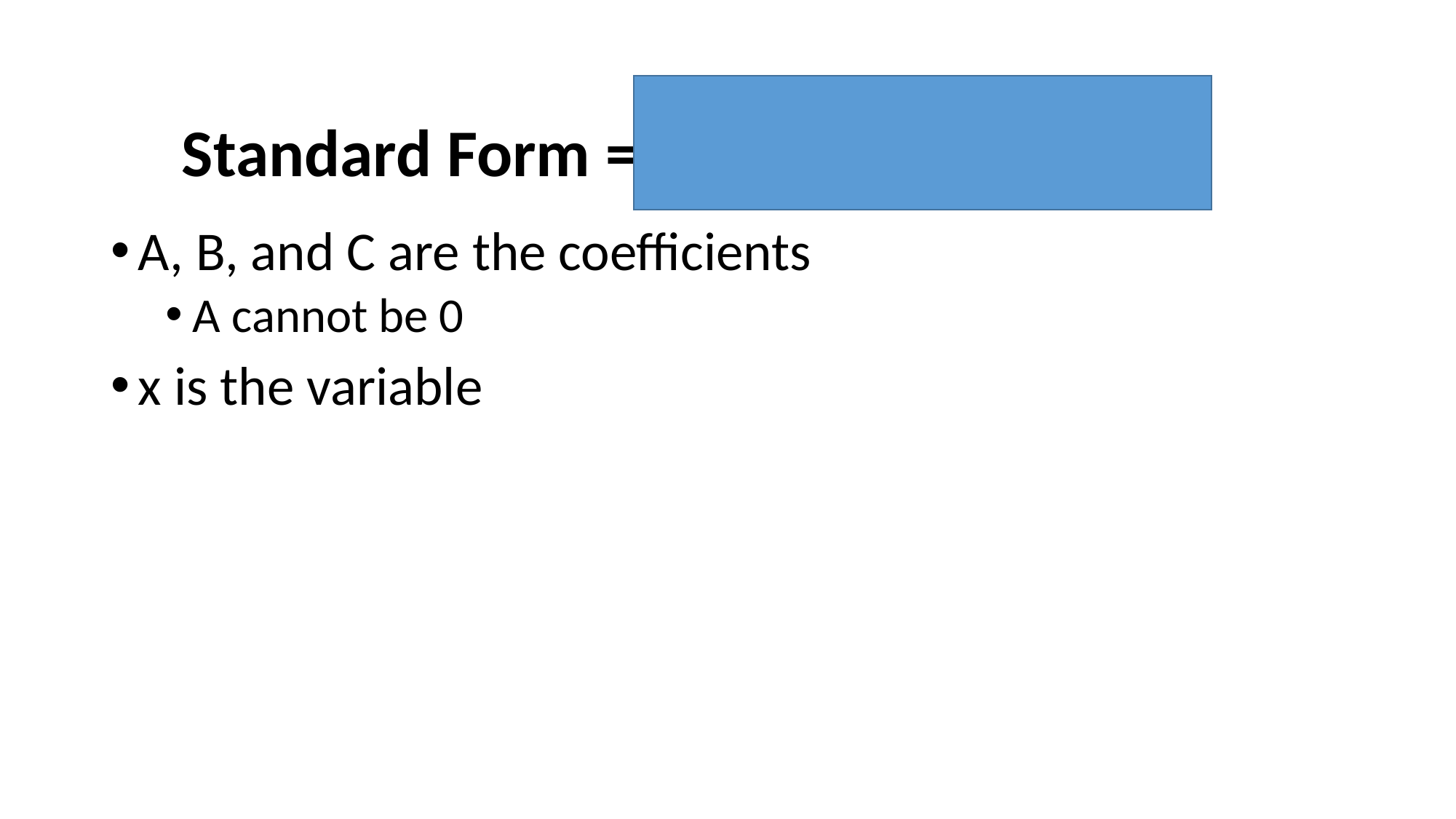

# Standard Form = Ax2 + Bx + C

A, B, and C are the coefficients
A cannot be 0
x is the variable